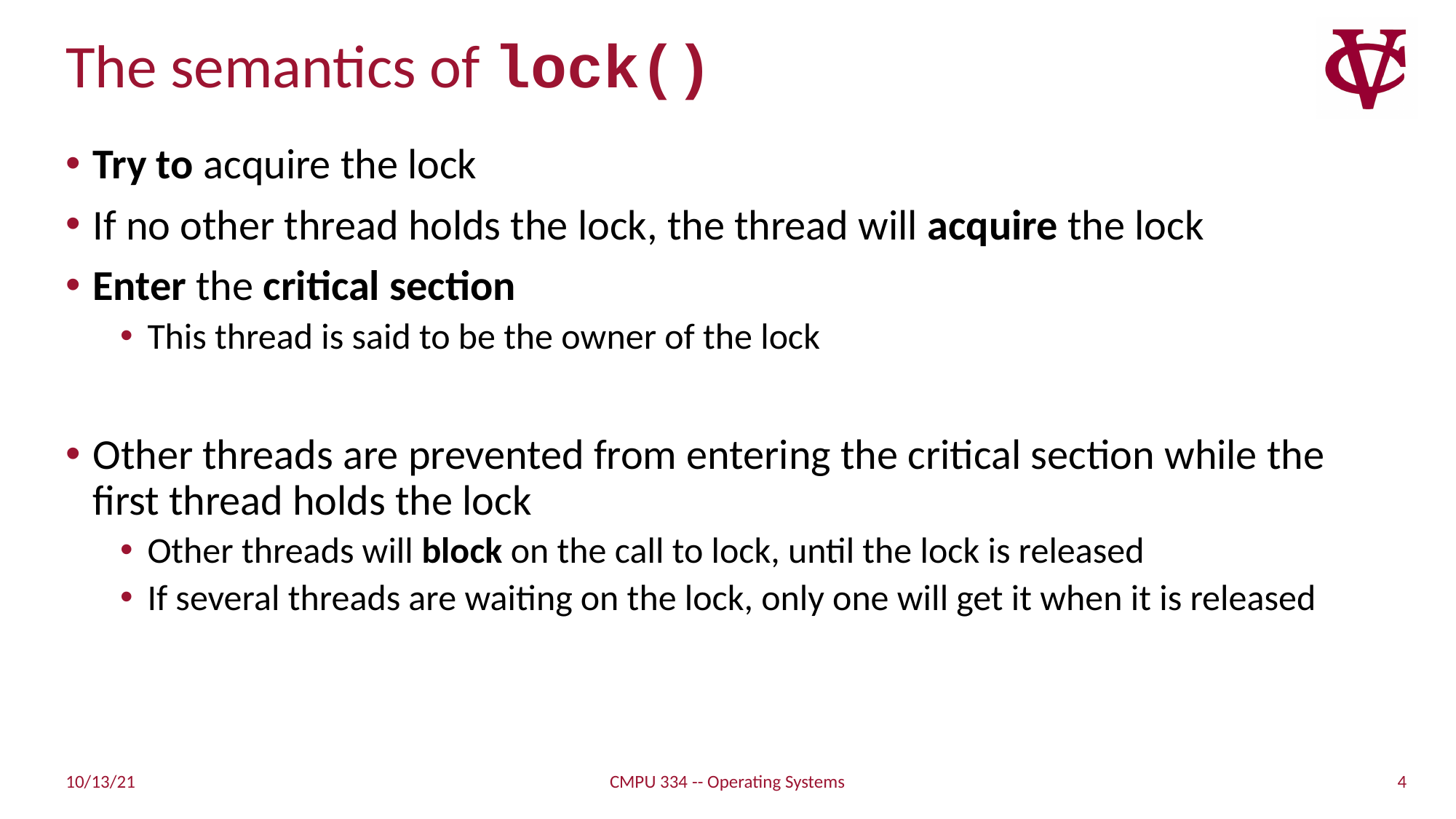

# The semantics of lock()
Try to acquire the lock
If no other thread holds the lock, the thread will acquire the lock
Enter the critical section
This thread is said to be the owner of the lock

Other threads are prevented from entering the critical section while the first thread holds the lock
Other threads will block on the call to lock, until the lock is released
If several threads are waiting on the lock, only one will get it when it is released
4
10/13/21
CMPU 334 -- Operating Systems